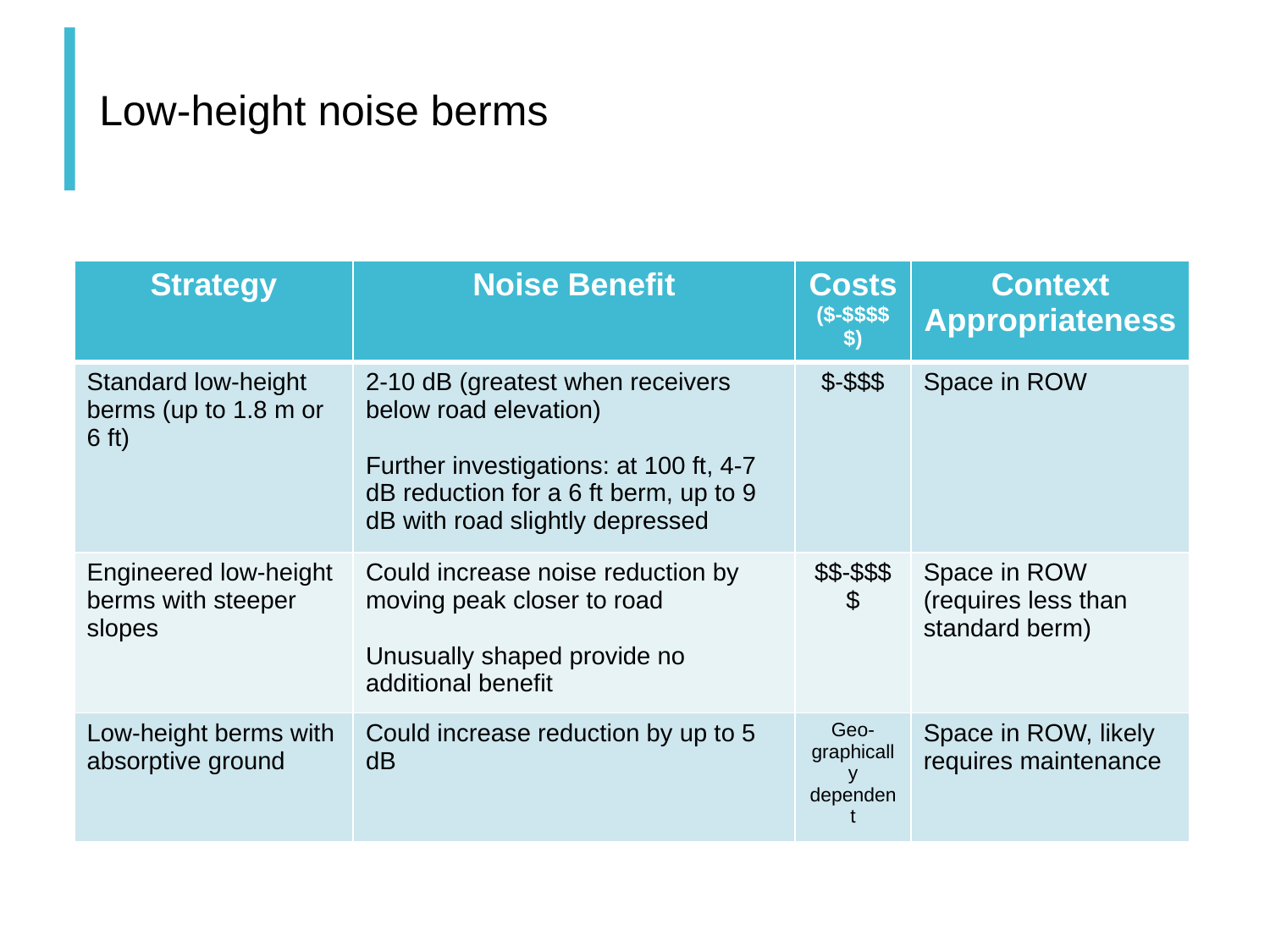

Low-height noise berms
| Strategy | Noise Benefit | Costs ($-$$$$$) | Context Appropriateness |
| --- | --- | --- | --- |
| Standard low-height berms (up to 1.8 m or 6 ft) | 2-10 dB (greatest when receivers below road elevation) Further investigations: at 100 ft, 4-7 dB reduction for a 6 ft berm, up to 9 dB with road slightly depressed | $-$$$ | Space in ROW |
| Engineered low-height berms with steeper slopes | Could increase noise reduction by moving peak closer to road Unusually shaped provide no additional benefit | $$-$$$$ | Space in ROW (requires less than standard berm) |
| Low-height berms with absorptive ground | Could increase reduction by up to 5 dB | Geo-graphically dependent | Space in ROW, likely requires maintenance |